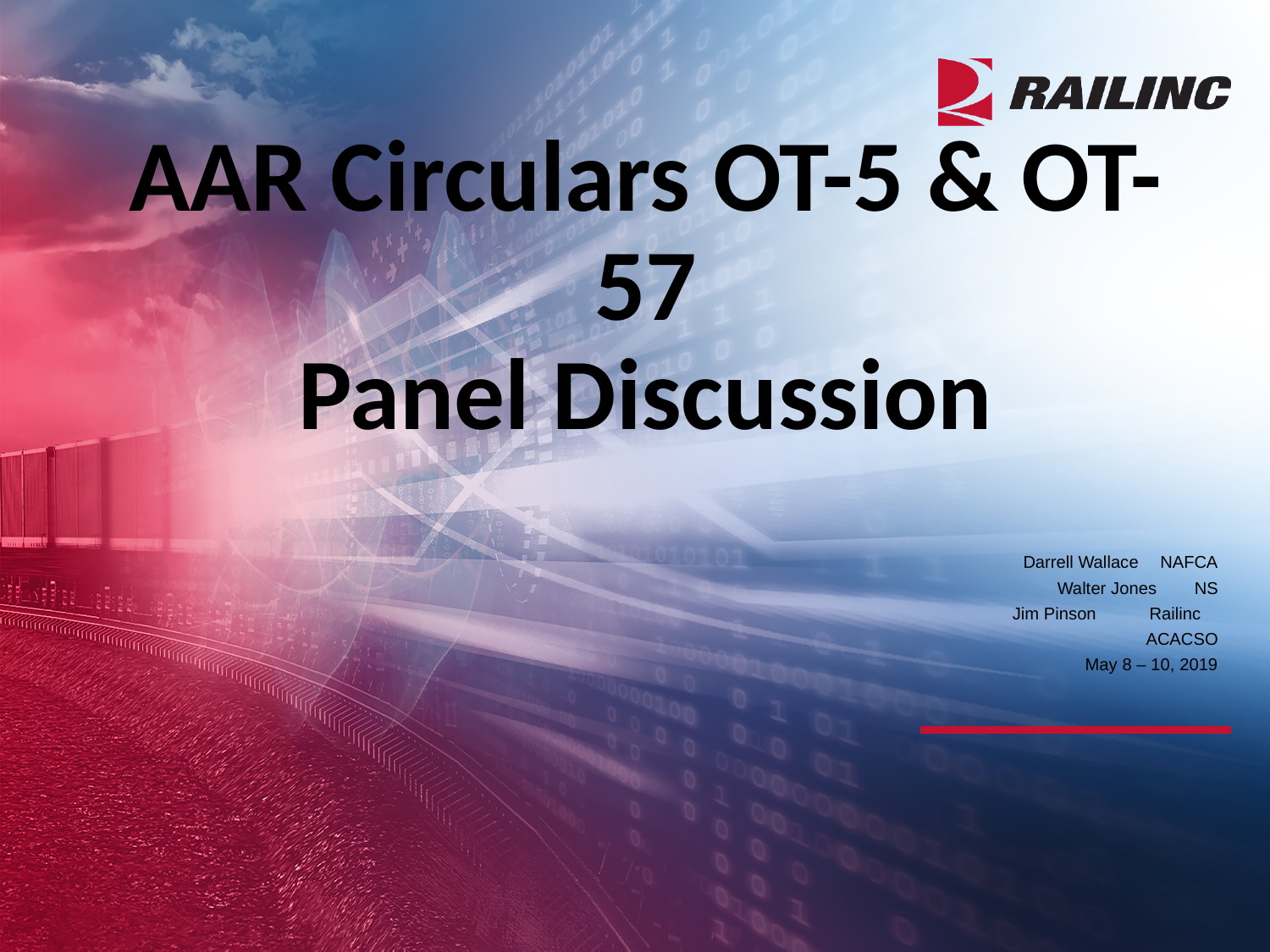

# AAR Circulars OT-5 & OT-57 Panel Discussion
Darrell Wallace	NAFCA
Walter Jones		NS
Jim Pinson			Railinc
ACACSO
May 8 – 10, 2019